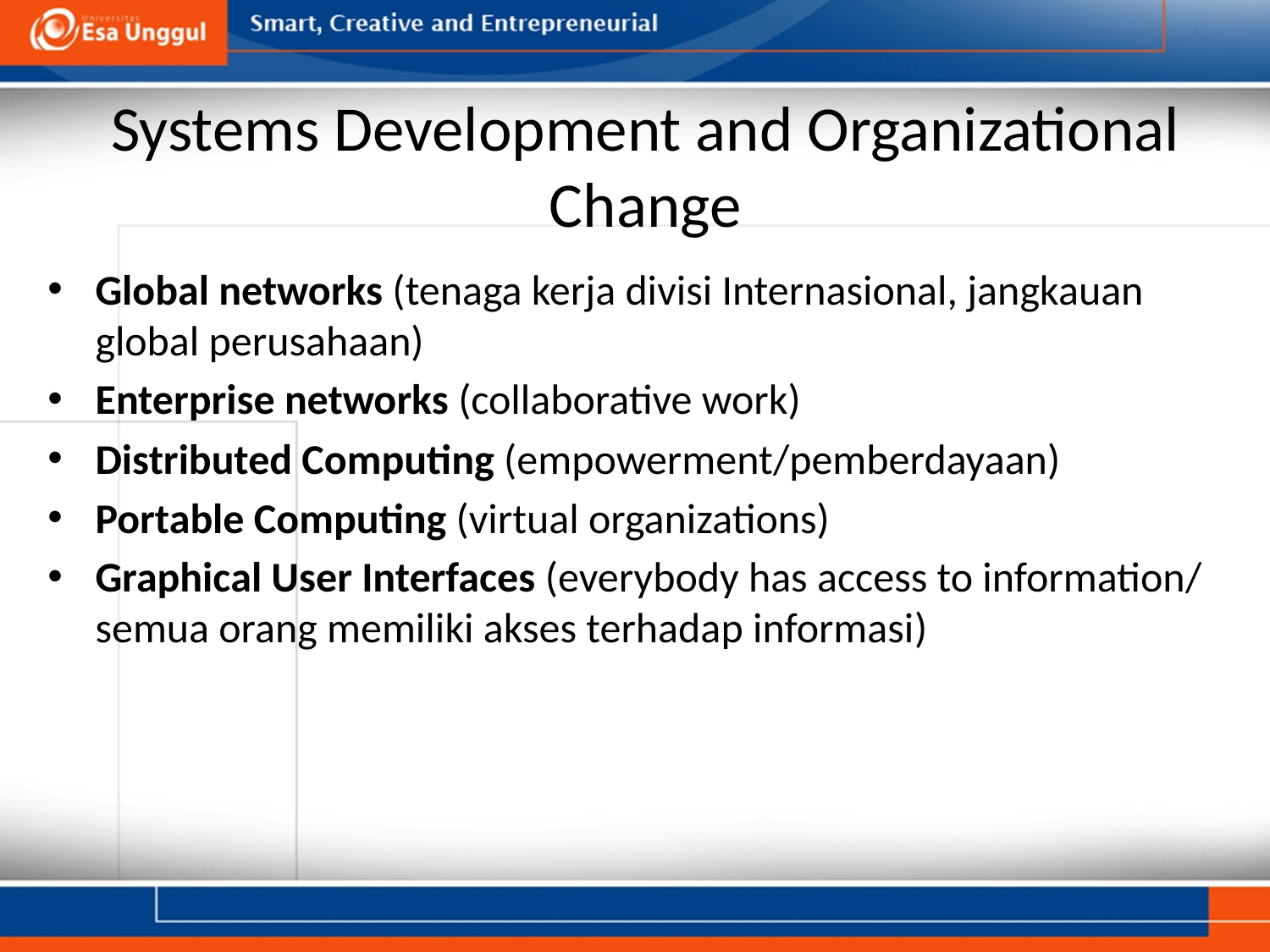

# Systems Development and Organizational Change
Global networks (tenaga kerja divisi Internasional, jangkauan global perusahaan)
Enterprise networks (collaborative work)
Distributed Computing (empowerment/pemberdayaan)
Portable Computing (virtual organizations)
Graphical User Interfaces (everybody has access to information/ semua orang memiliki akses terhadap informasi)